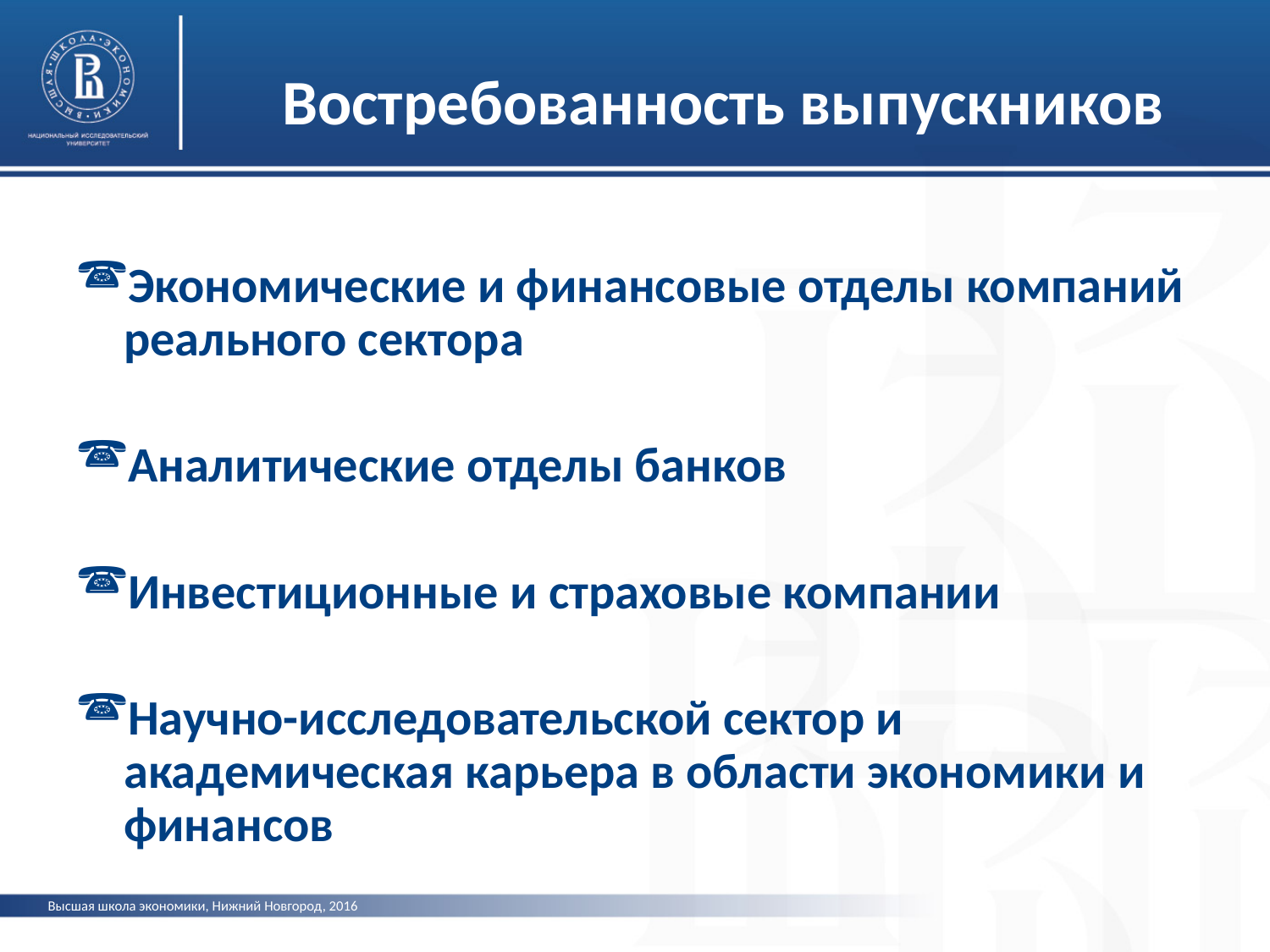

# Востребованность выпускников

Экономические и финансовые отделы компаний реального сектора

Аналитические отделы банков

Инвестиционные и страховые компании

Научно-исследовательской сектор и академическая карьера в области экономики и финансов
Высшая школа экономики, Нижний Новгород, 2016